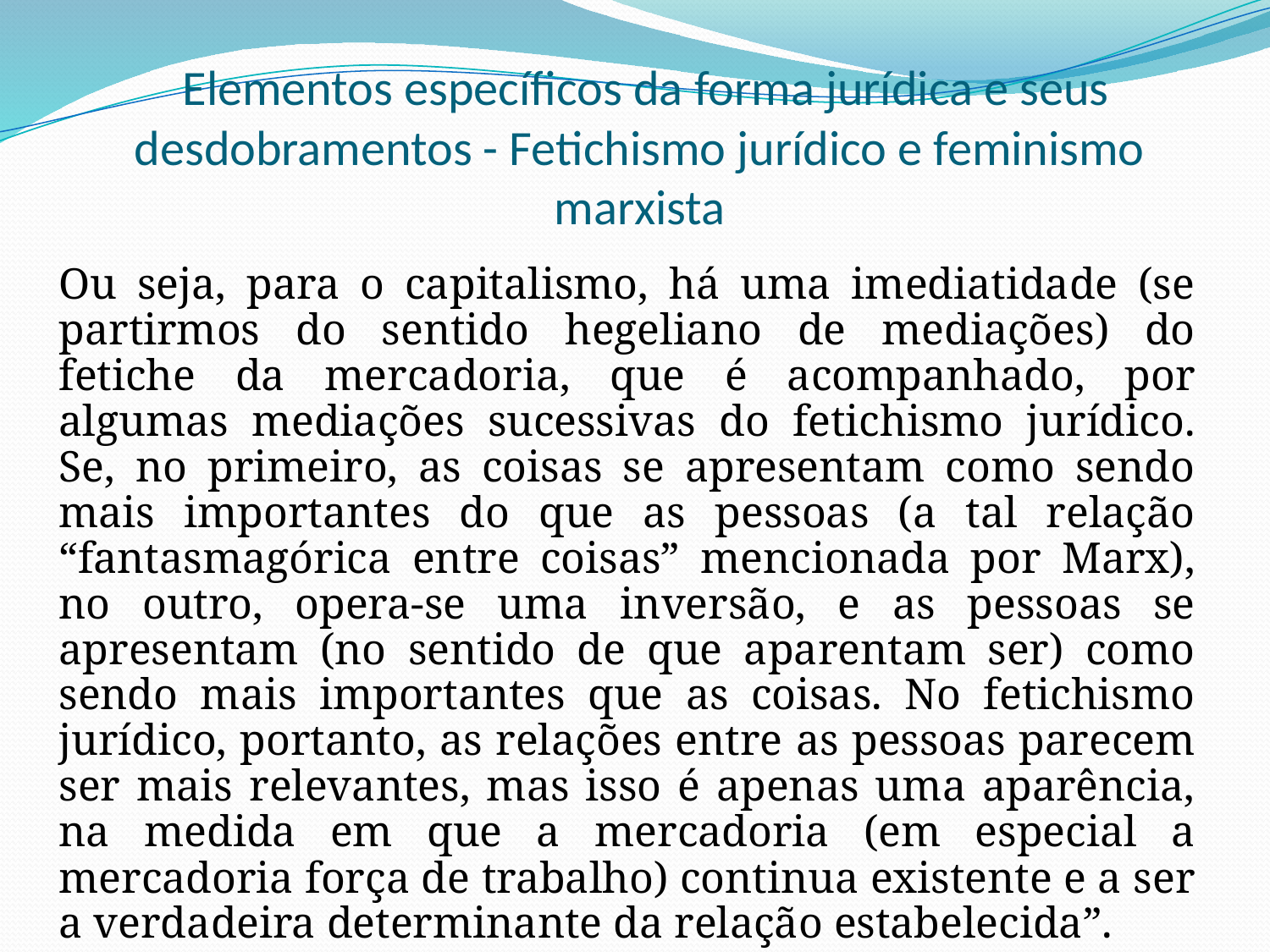

# Elementos específicos da forma jurídica e seus desdobramentos - Fetichismo jurídico e feminismo marxista
Ou seja, para o capitalismo, há uma imediatidade (se partirmos do sentido hegeliano de mediações) do fetiche da mercadoria, que é acompanhado, por algumas mediações sucessivas do fetichismo jurídico. Se, no primeiro, as coisas se apresentam como sendo mais importantes do que as pessoas (a tal relação “fantasmagórica entre coisas” mencionada por Marx), no outro, opera-se uma inversão, e as pessoas se apresentam (no sentido de que aparentam ser) como sendo mais importantes que as coisas. No fetichismo jurídico, portanto, as relações entre as pessoas parecem ser mais relevantes, mas isso é apenas uma aparência, na medida em que a mercadoria (em especial a mercadoria força de trabalho) continua existente e a ser a verdadeira determinante da relação estabelecida”.